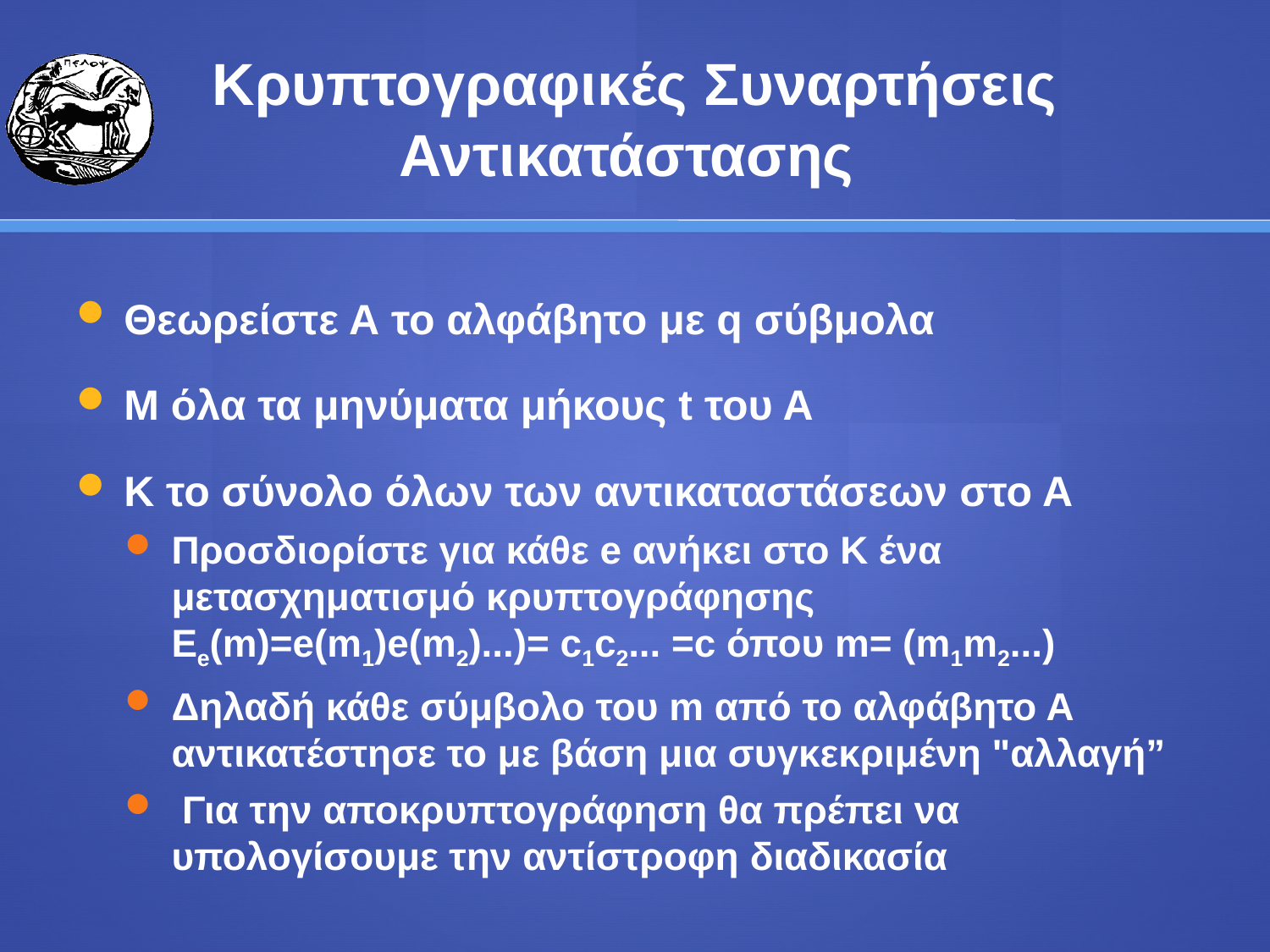

# Κρυπτογραφικές Συναρτήσεις Αντικατάστασης
Θεωρείστε Α το αλφάβητο με q σύβμολα
Μ όλα τα μηνύματα μήκους t του Α
Κ το σύνολο όλων των αντικαταστάσεων στο Α
Προσδιορίστε για κάθε e ανήκει στο K ένα μετασχηματισμό κρυπτογράφησης Ee(m)=e(m1)e(m2)...)= c1c2... =c όπου m= (m1m2...)
Δηλαδή κάθε σύμβολο του m από το αλφάβητο Α αντικατέστησε το με βάση μια συγκεκριμένη "αλλαγή”
 Για την αποκρυπτογράφηση θα πρέπει να υπολογίσουμε την αντίστροφη διαδικασία